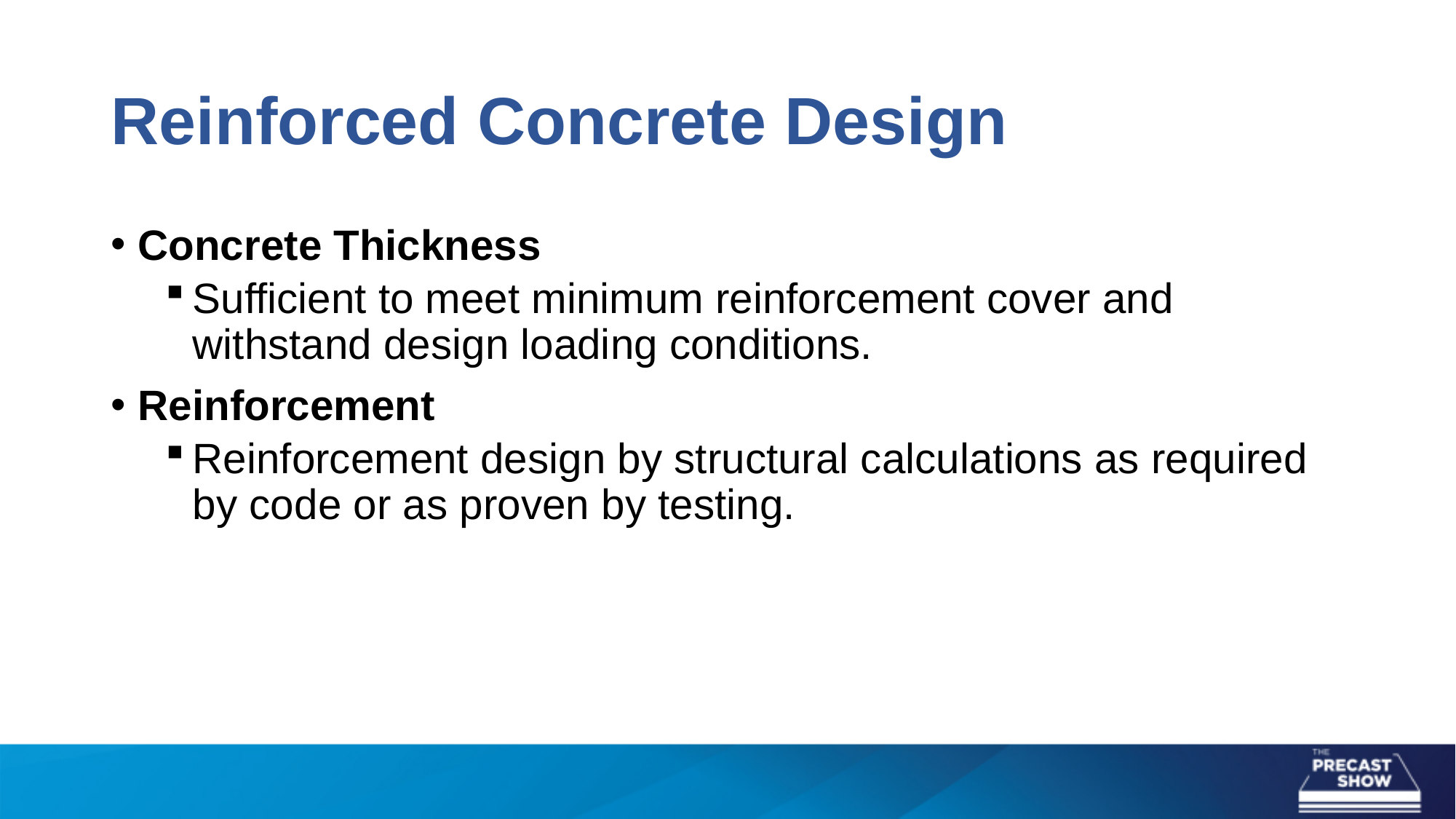

# Reinforced Concrete Design
Concrete Thickness
Sufficient to meet minimum reinforcement cover and withstand design loading conditions.
Reinforcement
Reinforcement design by structural calculations as required by code or as proven by testing.